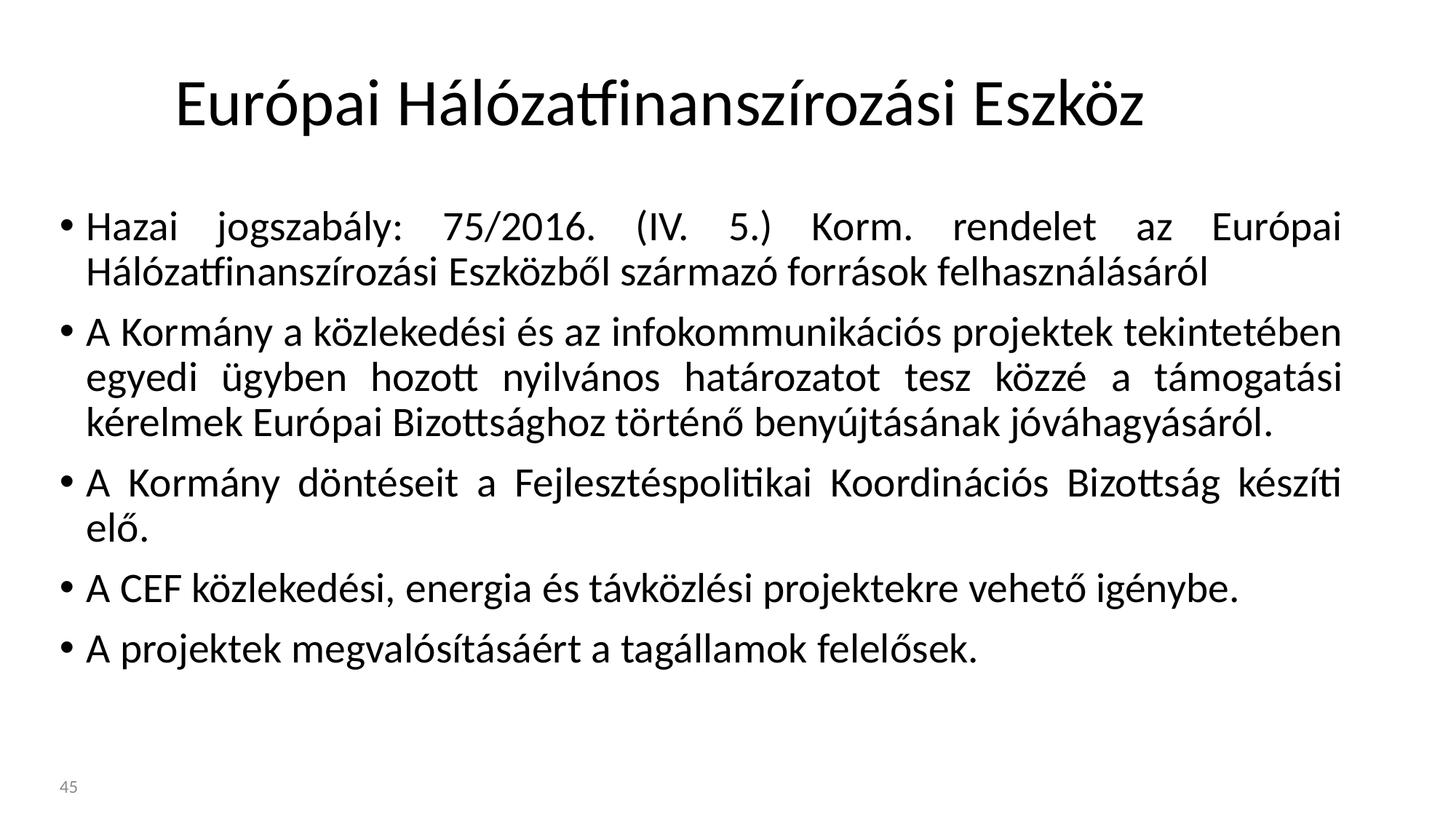

# Európai Hálózatfinanszírozási Eszköz
Hazai jogszabály: 75/2016. (IV. 5.) Korm. rendelet az Európai Hálózatfinanszírozási Eszközből származó források felhasználásáról
A Kormány a közlekedési és az infokommunikációs projektek tekintetében egyedi ügyben hozott nyilvános határozatot tesz közzé a támogatási kérelmek Európai Bizottsághoz történő benyújtásának jóváhagyásáról.
A Kormány döntéseit a Fejlesztéspolitikai Koordinációs Bizottság készíti elő.
A CEF közlekedési, energia és távközlési projektekre vehető igénybe.
A projektek megvalósításáért a tagállamok felelősek.
45